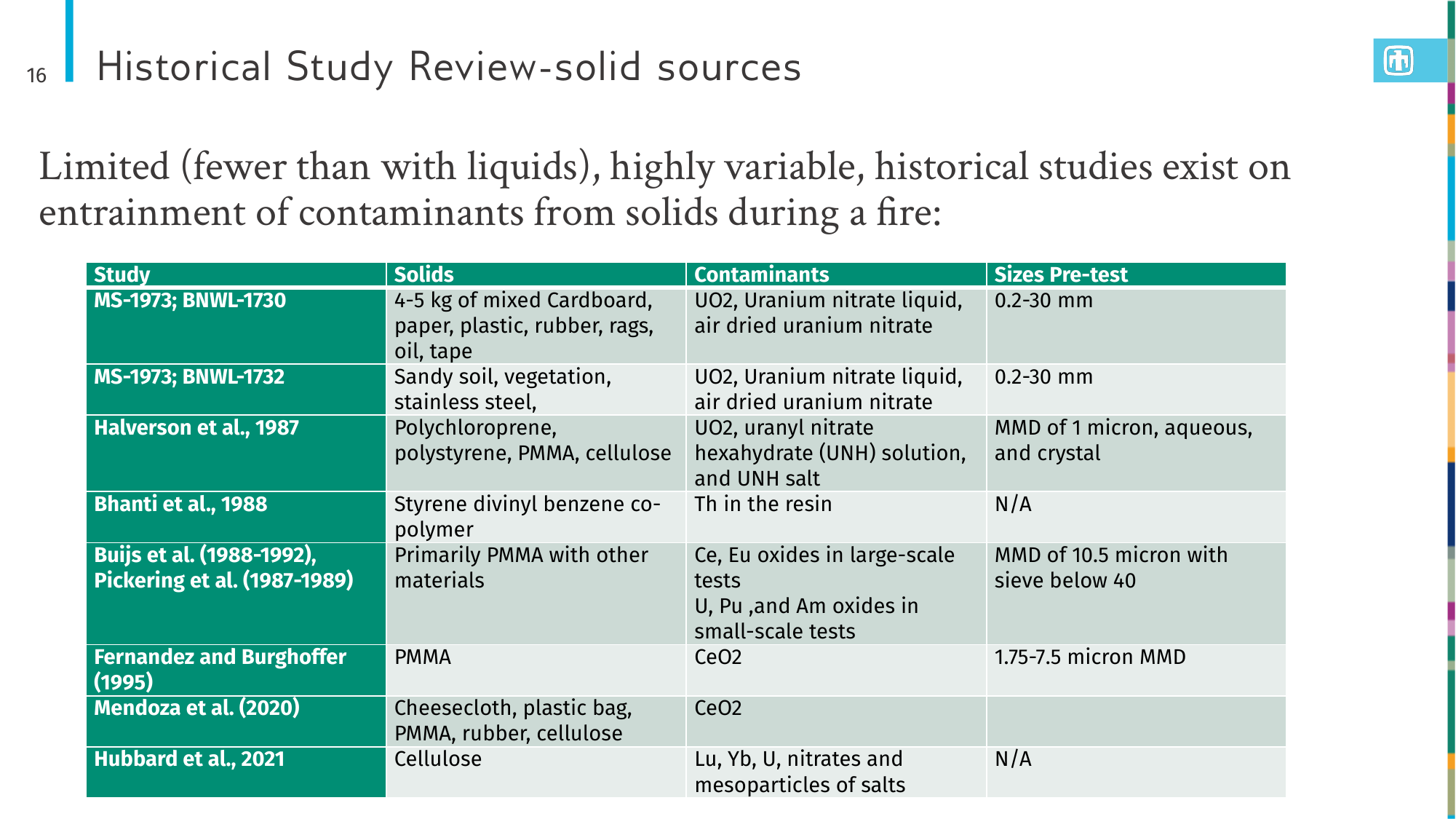

# Historical Study Review-solid sources
16
Limited (fewer than with liquids), highly variable, historical studies exist on entrainment of contaminants from solids during a fire:

| Study | Solids | Contaminants | Sizes Pre-test |
| --- | --- | --- | --- |
| MS-1973; BNWL-1730 | 4-5 kg of mixed Cardboard, paper, plastic, rubber, rags, oil, tape | UO2, Uranium nitrate liquid, air dried uranium nitrate | 0.2-30 mm |
| MS-1973; BNWL-1732 | Sandy soil, vegetation, stainless steel, | UO2, Uranium nitrate liquid, air dried uranium nitrate | 0.2-30 mm |
| Halverson et al., 1987 | Polychloroprene, polystyrene, PMMA, cellulose | UO2, uranyl nitrate hexahydrate (UNH) solution, and UNH salt | MMD of 1 micron, aqueous, and crystal |
| Bhanti et al., 1988 | Styrene divinyl benzene co-polymer | Th in the resin | N/A |
| Buijs et al. (1988-1992), Pickering et al. (1987-1989) | Primarily PMMA with other materials | Ce, Eu oxides in large-scale tests U, Pu ,and Am oxides in small-scale tests | MMD of 10.5 micron with sieve below 40 |
| Fernandez and Burghoffer (1995) | PMMA | CeO2 | 1.75-7.5 micron MMD |
| Mendoza et al. (2020) | Cheesecloth, plastic bag, PMMA, rubber, cellulose | CeO2 |  |
| Hubbard et al., 2021 | Cellulose | Lu, Yb, U, nitrates and mesoparticles of salts | N/A |